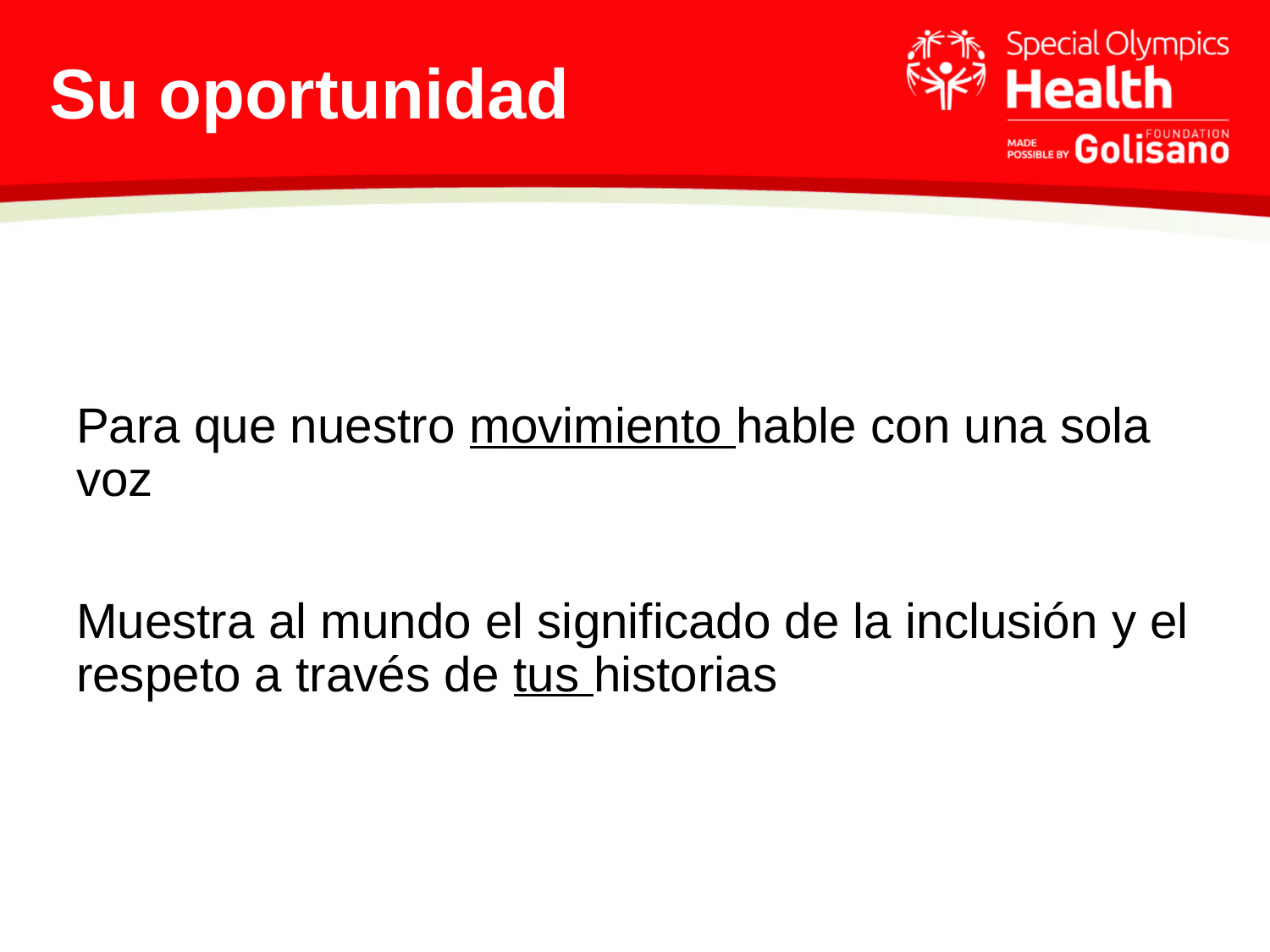

# Su oportunidad
Los periodistas cubren más de una fuente
No sólo es responsable de publicar la historia, sino de tuitear todo el día, crear un blog, grabar vídeos...
Vivimos en un entorno de noticias 24 horas
La competencia por los contenidos es feroz

Para que nuestro movimiento hable con una sola voz

Muestra al mundo el significado de la inclusión y el respeto a través de tus historias